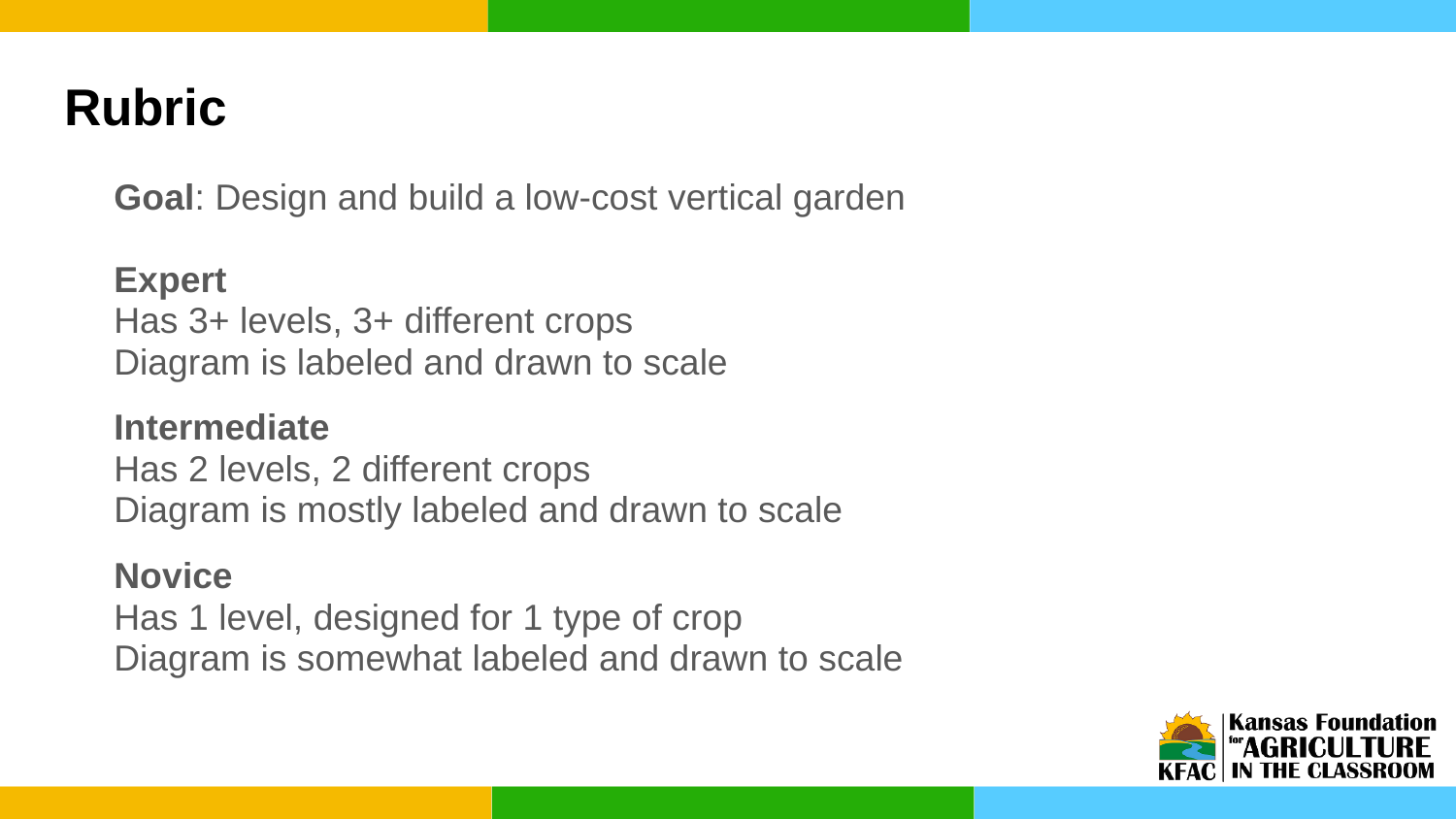

Rubric
Goal: Design and build a low-cost vertical garden
Expert
Has 3+ levels, 3+ different crops
Diagram is labeled and drawn to scale
Intermediate
Has 2 levels, 2 different crops
Diagram is mostly labeled and drawn to scale
Novice
Has 1 level, designed for 1 type of crop
Diagram is somewhat labeled and drawn to scale